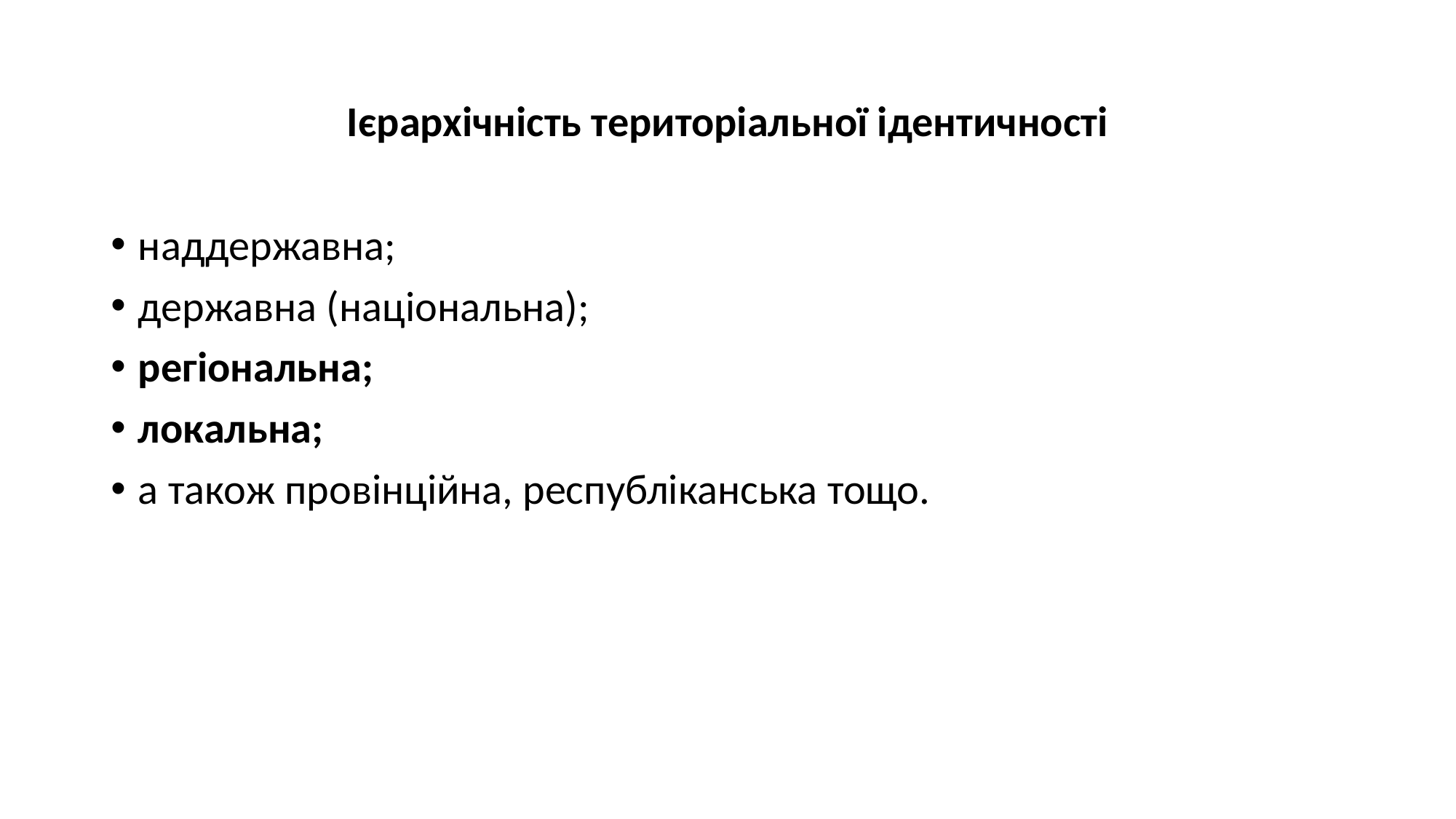

# Ієрархічність територіальної ідентичності
наддержавна;
державна (національна);
регіональна;
локальна;
а також провінційна, республіканська тощо.